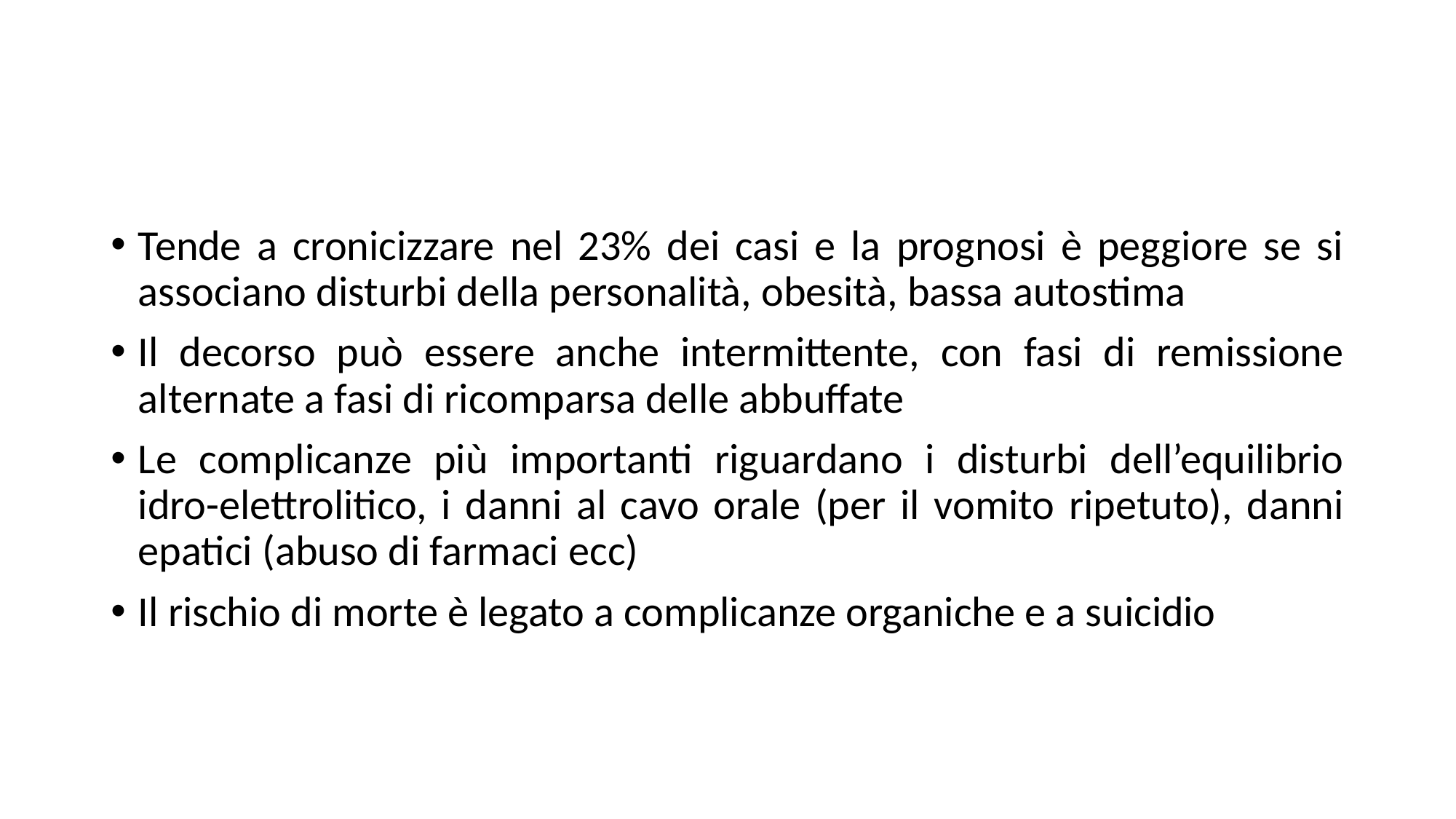

#
Tende a cronicizzare nel 23% dei casi e la prognosi è peggiore se si associano disturbi della personalità, obesità, bassa autostima
Il decorso può essere anche intermittente, con fasi di remissione alternate a fasi di ricomparsa delle abbuffate
Le complicanze più importanti riguardano i disturbi dell’equilibrio idro-elettrolitico, i danni al cavo orale (per il vomito ripetuto), danni epatici (abuso di farmaci ecc)
Il rischio di morte è legato a complicanze organiche e a suicidio